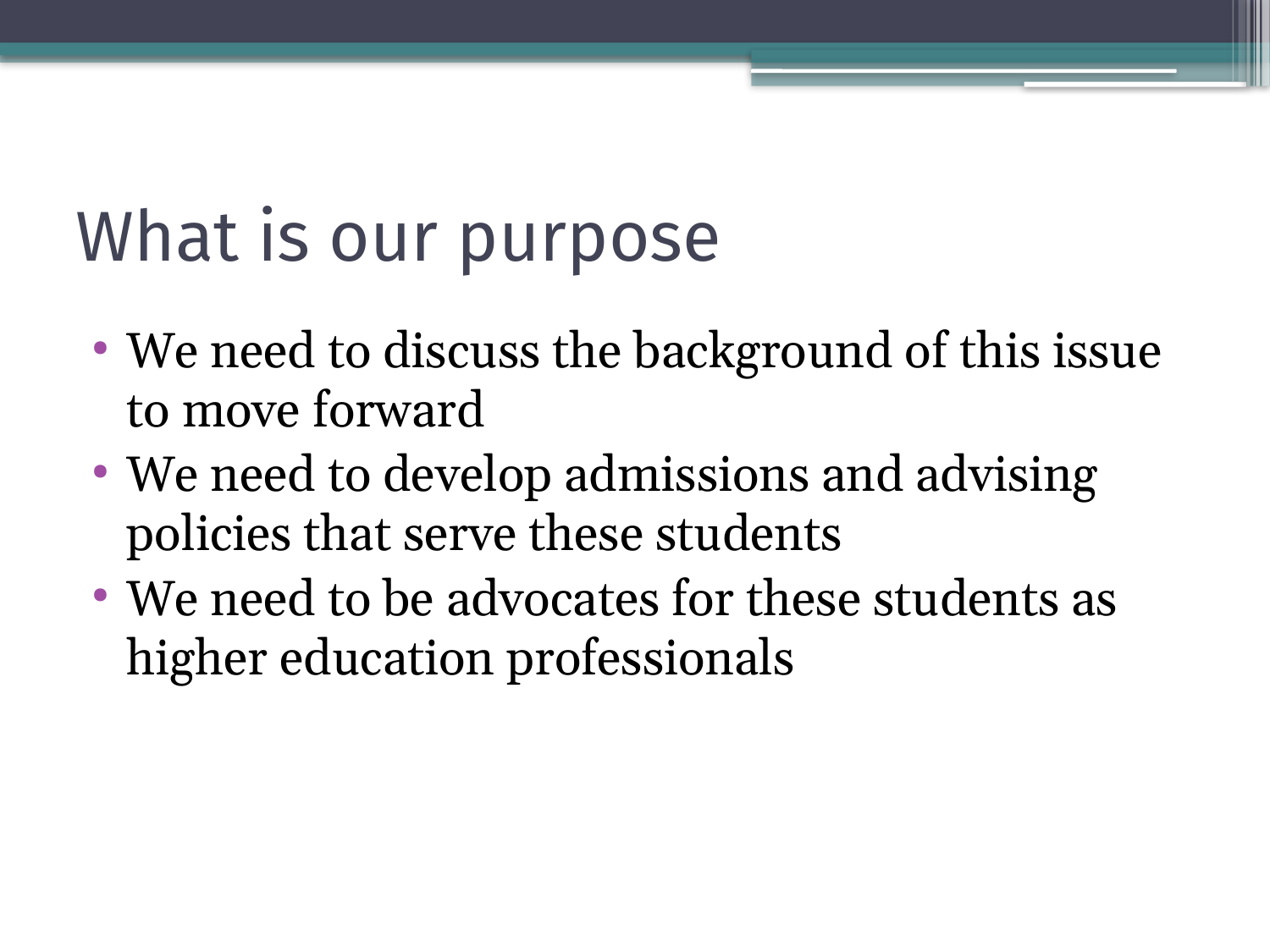

# What is our purpose
We need to discuss the background of this issue to move forward
We need to develop admissions and advising policies that serve these students
We need to be advocates for these students as higher education professionals